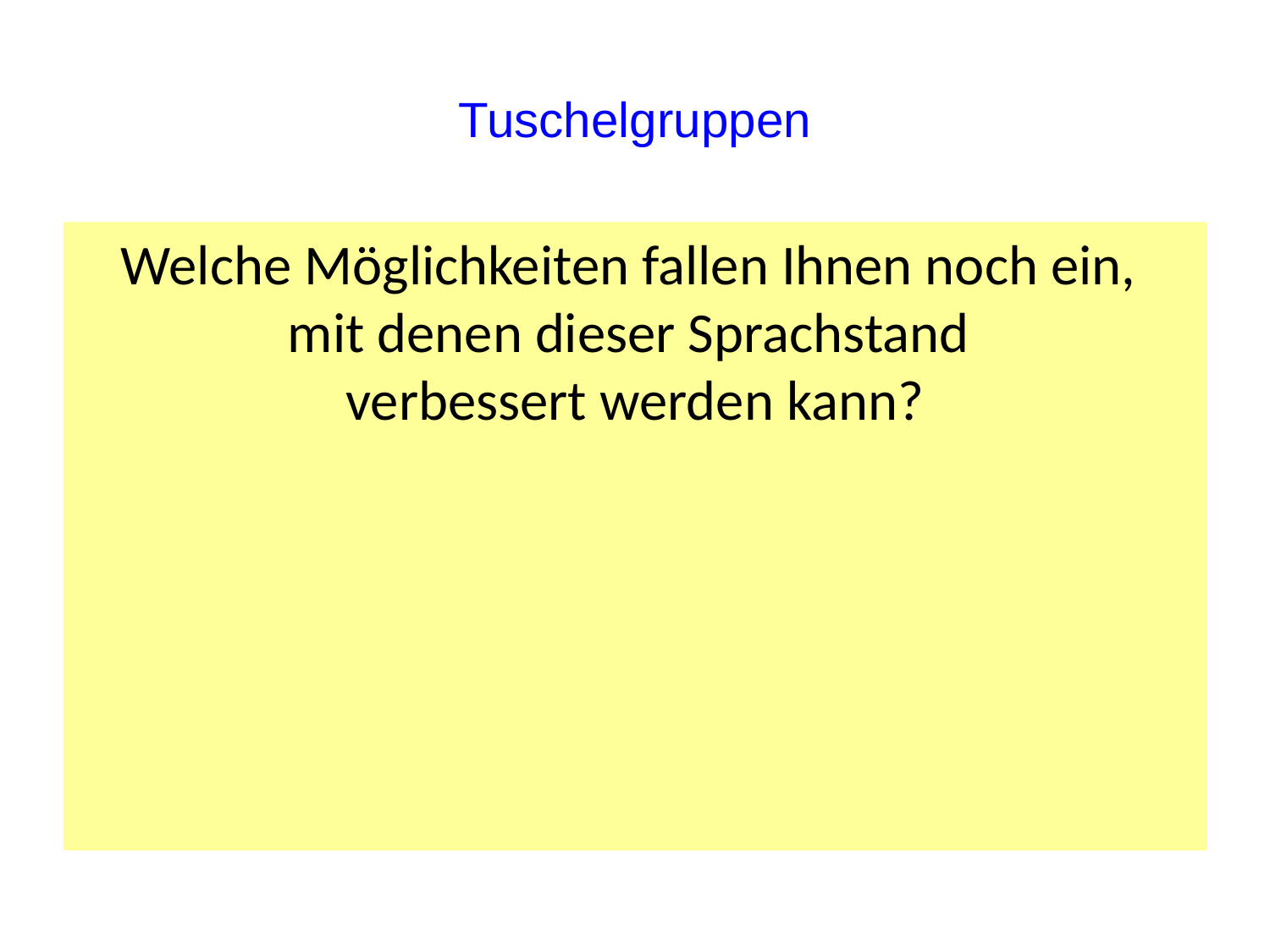

# Tuschelgruppen
Welche Möglichkeiten fallen Ihnen noch ein,
mit denen dieser Sprachstand
verbessert werden kann?